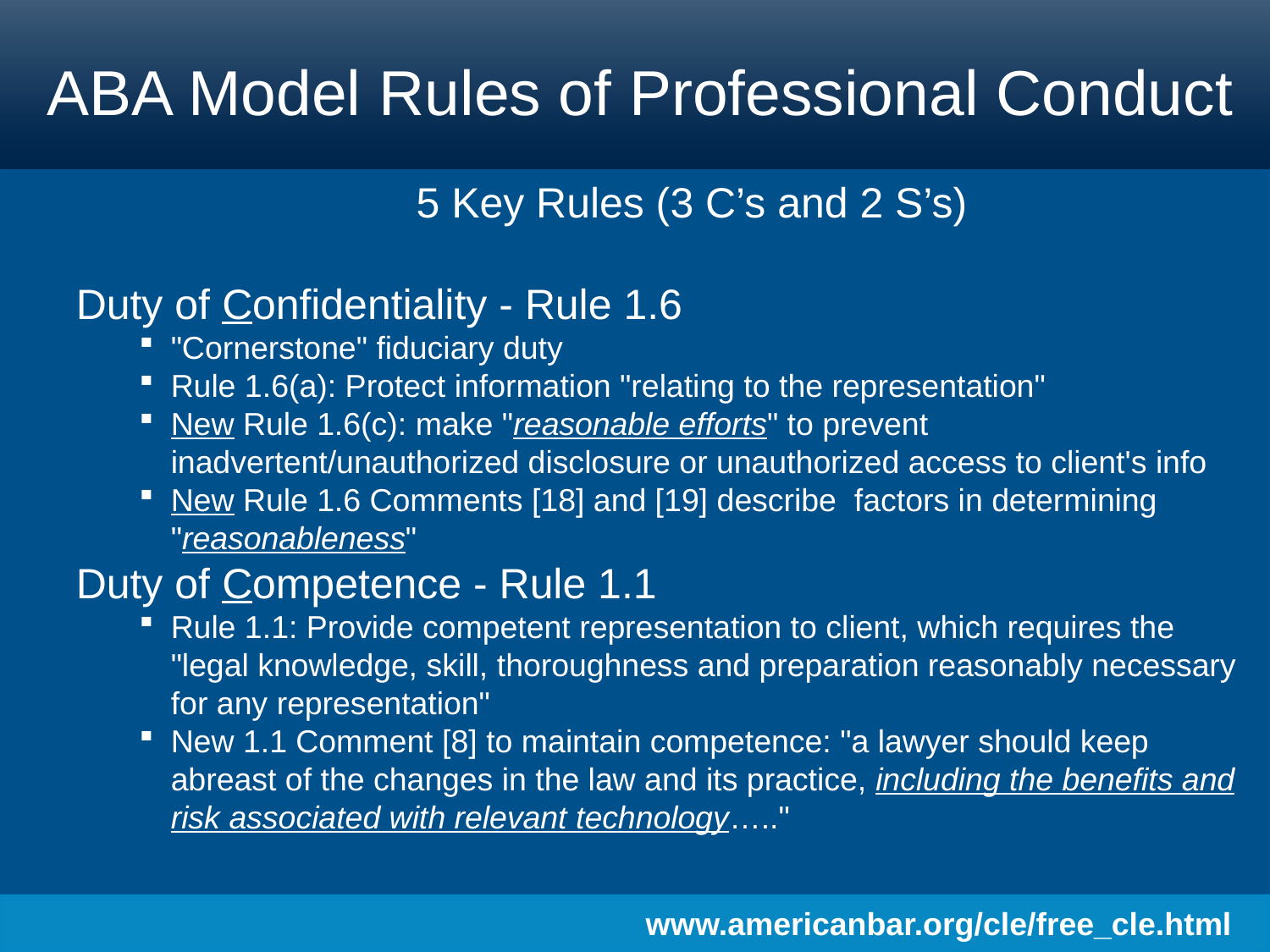

# ABA Model Rules of Professional Conduct
5 Key Rules (3 C’s and 2 S’s)

Duty of Confidentiality - Rule 1.6
"Cornerstone" fiduciary duty
Rule 1.6(a): Protect information "relating to the representation"
New Rule 1.6(c): make "reasonable efforts" to prevent inadvertent/unauthorized disclosure or unauthorized access to client's info
New Rule 1.6 Comments [18] and [19] describe  factors in determining "reasonableness"
Duty of Competence - Rule 1.1
Rule 1.1: Provide competent representation to client, which requires the "legal knowledge, skill, thoroughness and preparation reasonably necessary for any representation"
New 1.1 Comment [8] to maintain competence: "a lawyer should keep abreast of the changes in the law and its practice, including the benefits and risk associated with relevant technology….."